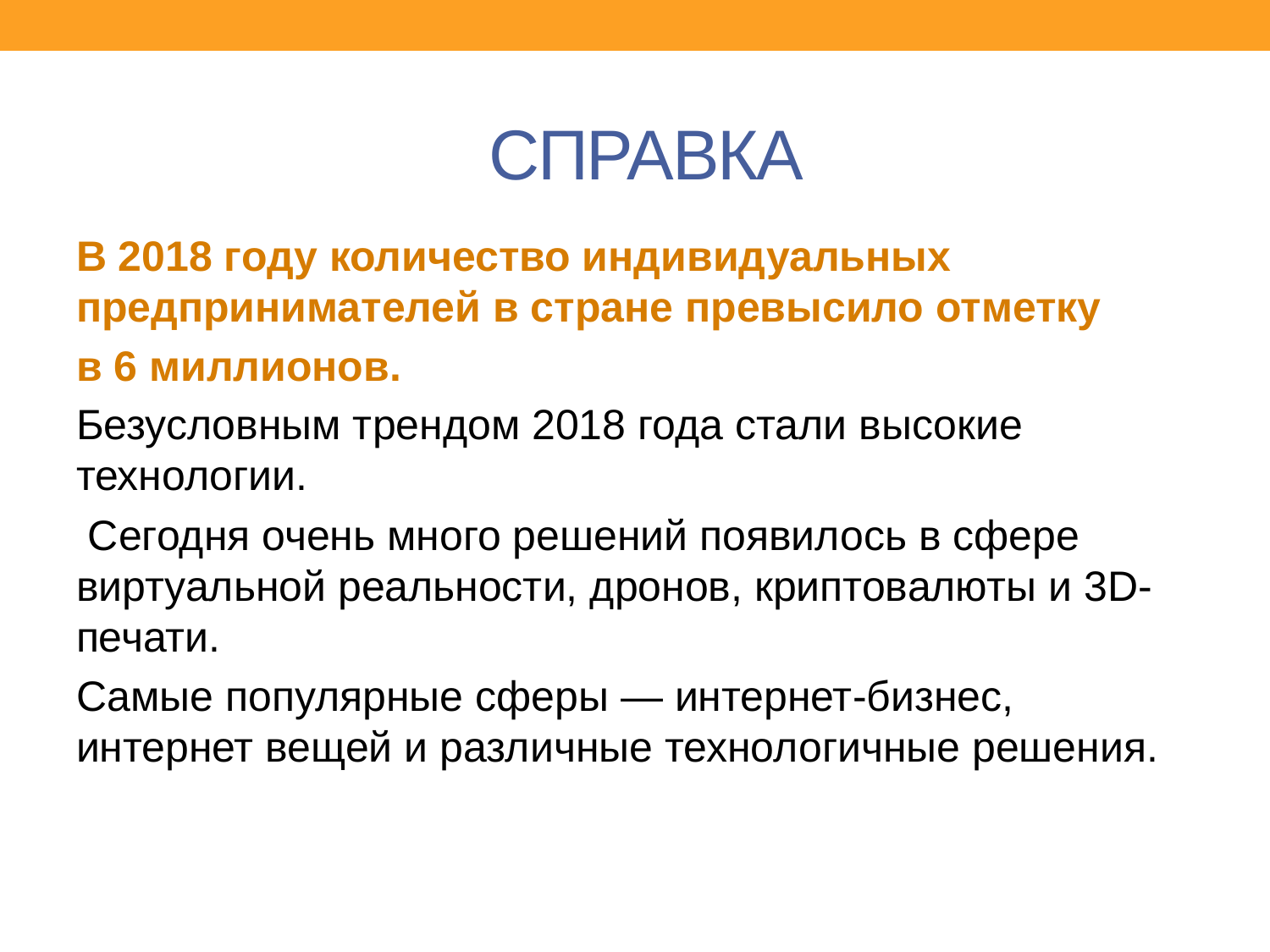

# СПРАВКА
В 2018 году количество индивидуальных предпринимателей в стране превысило отметку
в 6 миллионов.
Безусловным трендом 2018 года стали высокие технологии.
 Сегодня очень много решений появилось в сфере виртуальной реальности, дронов, криптовалюты и 3D-печати.
Самые популярные сферы — интернет-бизнес, интернет вещей и различные технологичные решения.